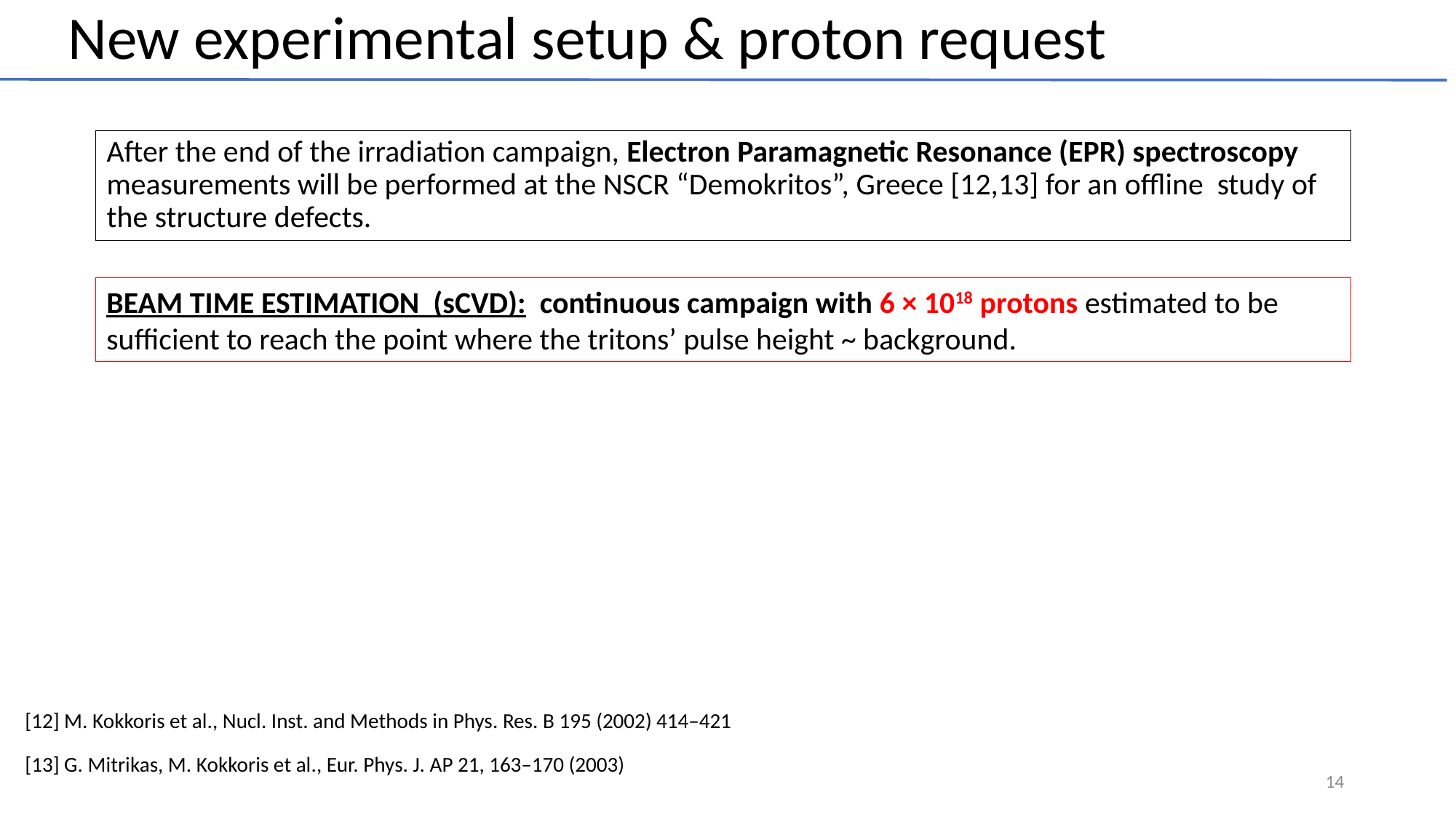

New experimental setup & proton request
After the end of the irradiation campaign, Electron Paramagnetic Resonance (EPR) spectroscopy  measurements will be performed at the NSCR “Demokritos”, Greece [12,13] for an offline  study of the structure defects.

BEAM TIME ESTIMATION  (sCVD):  continuous campaign with 6 × 1018 protons estimated to be sufficient to reach the point where the tritons’ pulse height ~ background.
[12] M. Kokkoris et al., Nucl. Inst. and Methods in Phys. Res. B 195 (2002) 414–421
[13] G. Mitrikas, M. Kokkoris et al., Eur. Phys. J. AP 21, 163–170 (2003)
14